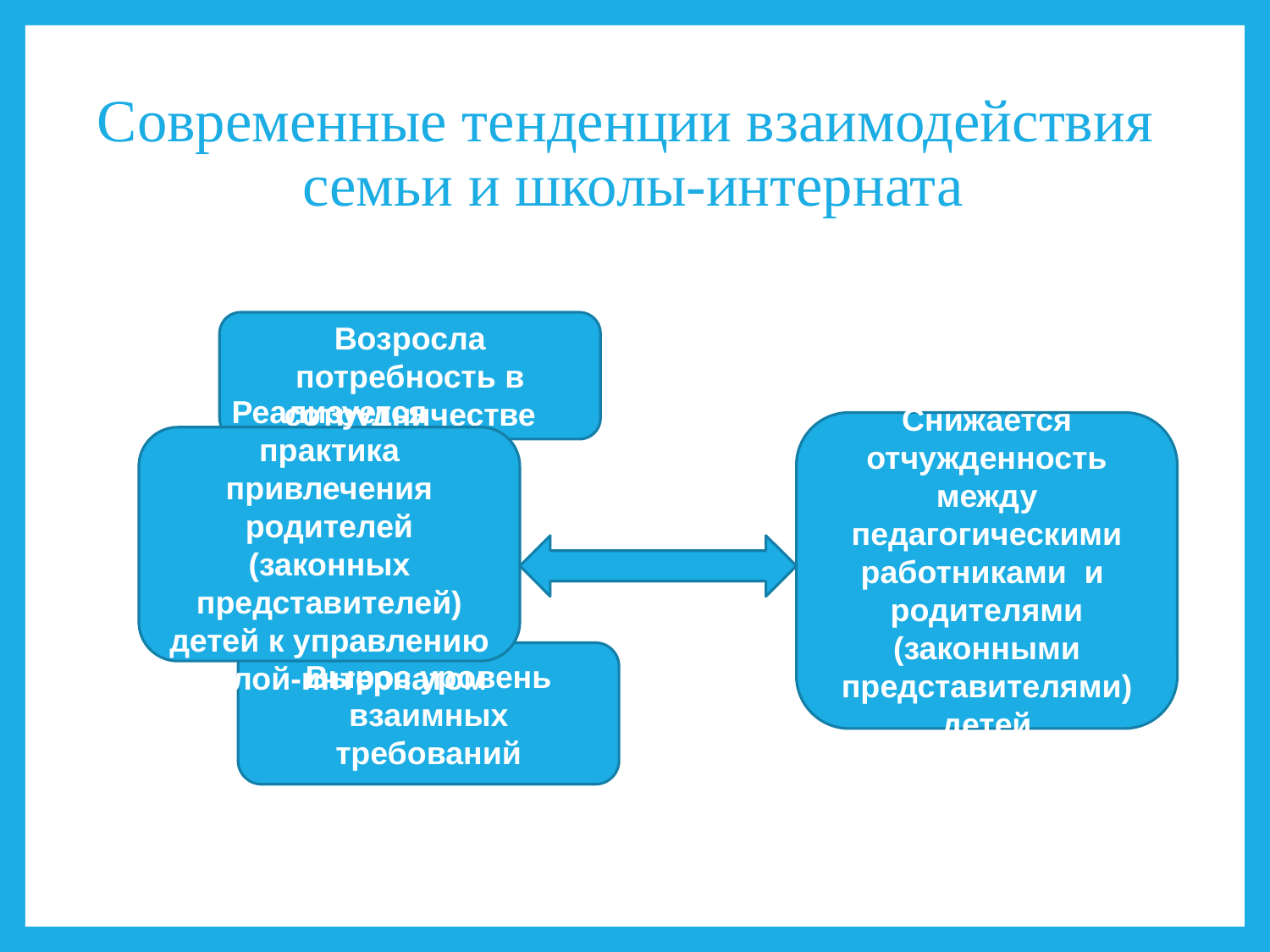

# Современные тенденции взаимодействия семьи и школы-интерната

Возросла потребность в сотрудничестве
Снижается отчужденность между педагогическими работниками  и  родителями (законными представителями) детей
Реализуется практика привлечения родителей (законных представителей) детей к управлению школой-интернатом

Вырос уровень взаимных требований